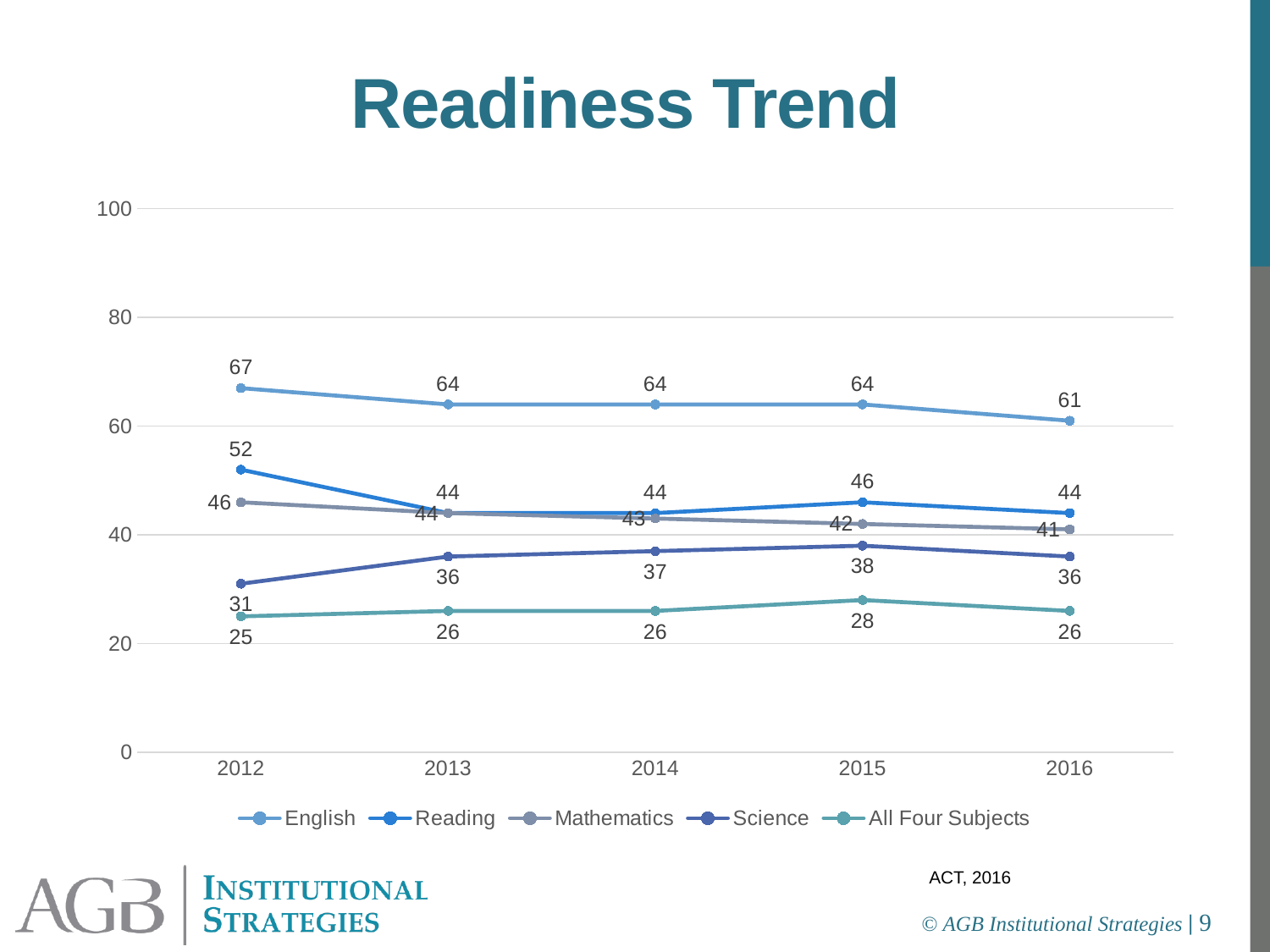

# Readiness Trend

### Chart

| Category | English | Reading | Mathematics | Science | All Four Subjects |
|---|---|---|---|---|---|
| 2012 | 67.0 | 52.0 | 46.0 | 31.0 | 25.0 |
| 2013 | 64.0 | 44.0 | 44.0 | 36.0 | 26.0 |
| 2014 | 64.0 | 44.0 | 43.0 | 37.0 | 26.0 |
| 2015 | 64.0 | 46.0 | 42.0 | 38.0 | 28.0 |
| 2016 | 61.0 | 44.0 | 41.0 | 36.0 | 26.0 |
ACT, 2016
© AGB Institutional Strategies | 9